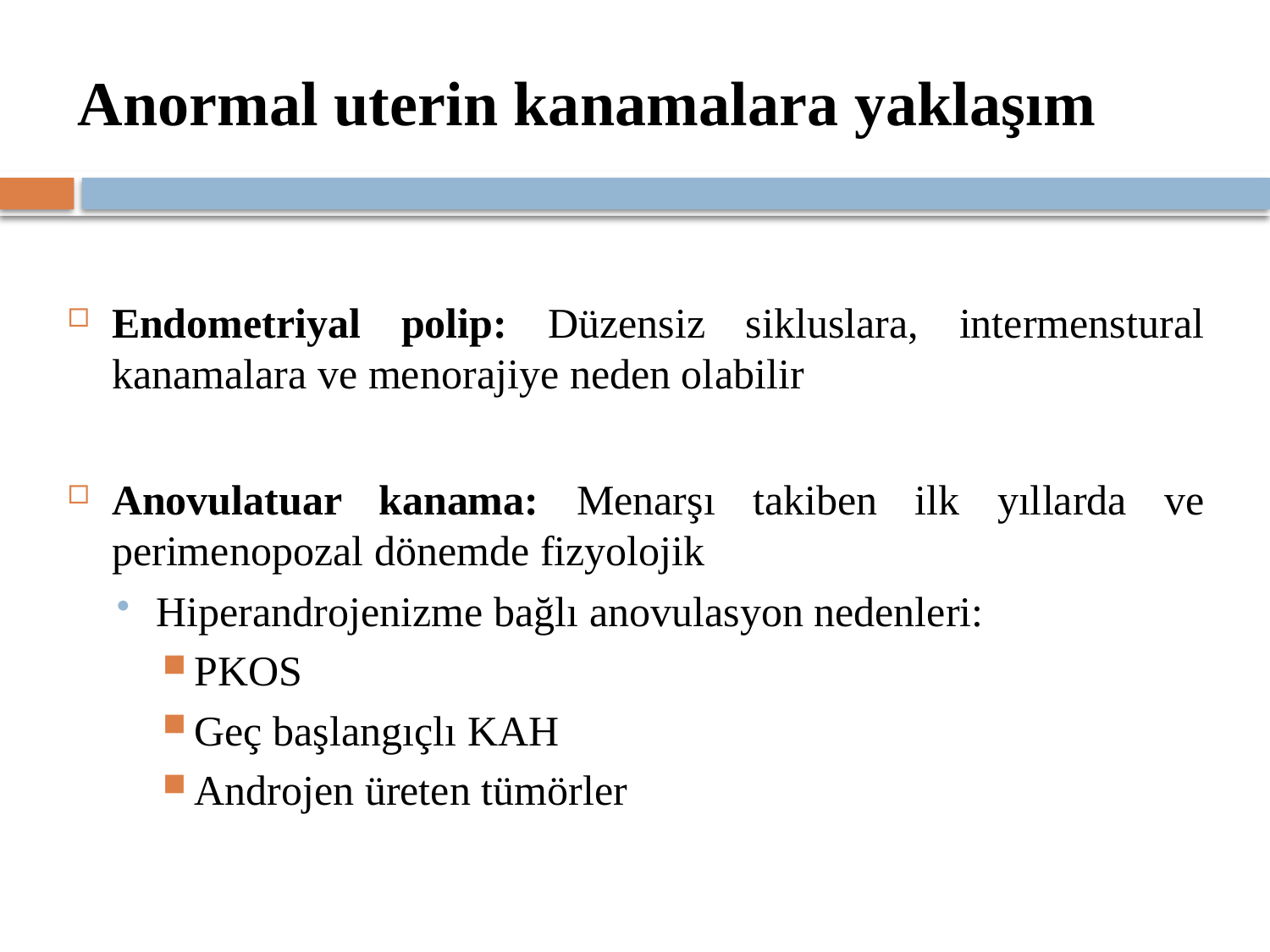

# Anormal uterin kanamalara yaklaşım

Endometriyal polip: Düzensiz sikluslara, intermenstural kanamalara ve menorajiye neden olabilir

Anovulatuar kanama: Menarşı takiben ilk yıllarda ve perimenopozal dönemde fizyolojik
Hiperandrojenizme bağlı anovulasyon nedenleri:
PKOS
Geç başlangıçlı KAH
Androjen üreten tümörler